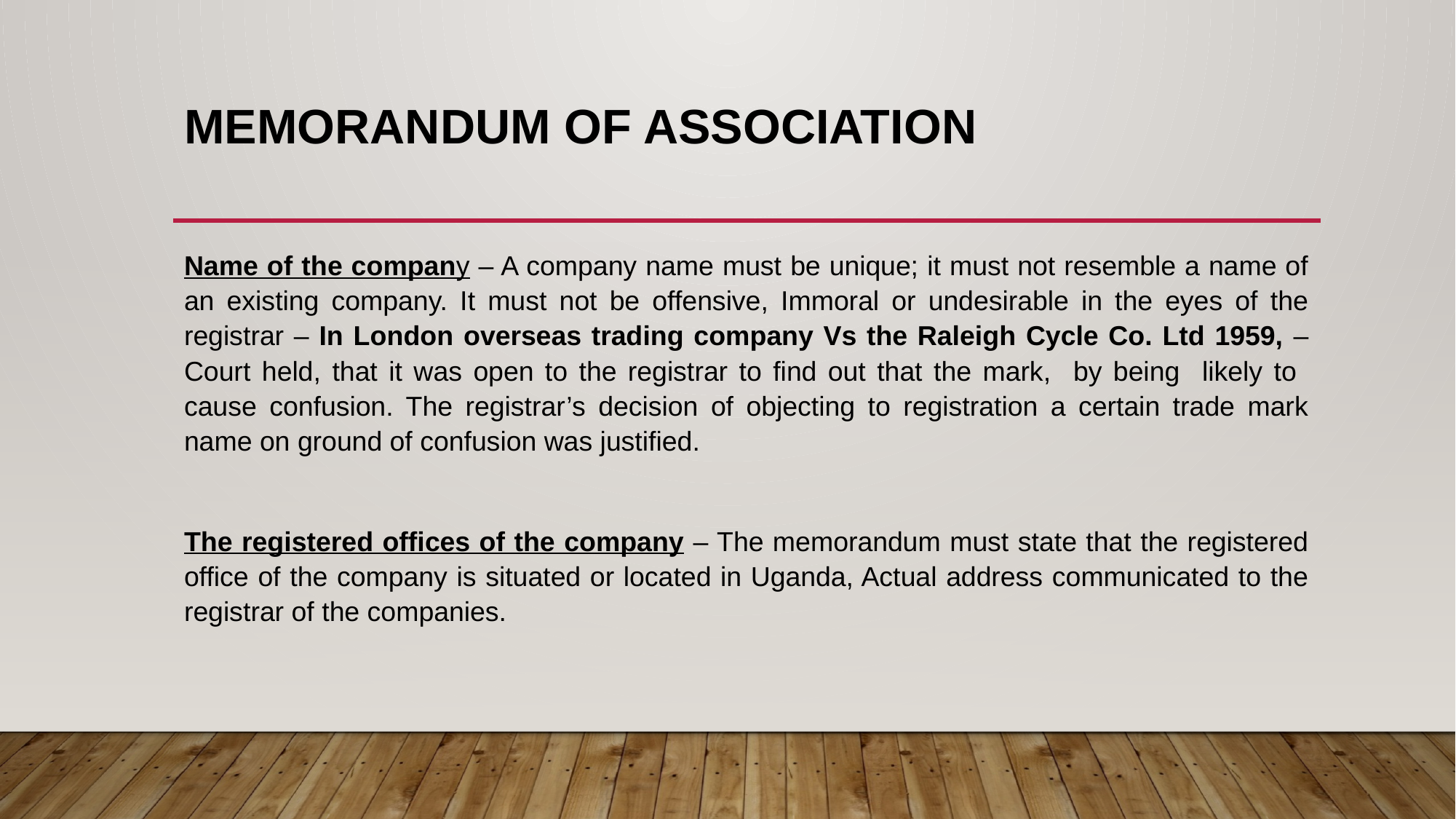

# MEMORANDUM OF ASSOCIATION
Name of the company – A company name must be unique; it must not resemble a name of an existing company. It must not be offensive, Immoral or undesirable in the eyes of the registrar – In London overseas trading company Vs the Raleigh Cycle Co. Ltd 1959, – Court held, that it was open to the registrar to find out that the mark,  by being  likely to  cause confusion. The registrar’s decision of objecting to registration a certain trade mark name on ground of confusion was justified.

The registered offices of the company – The memorandum must state that the registered office of the company is situated or located in Uganda, Actual address communicated to the registrar of the companies.